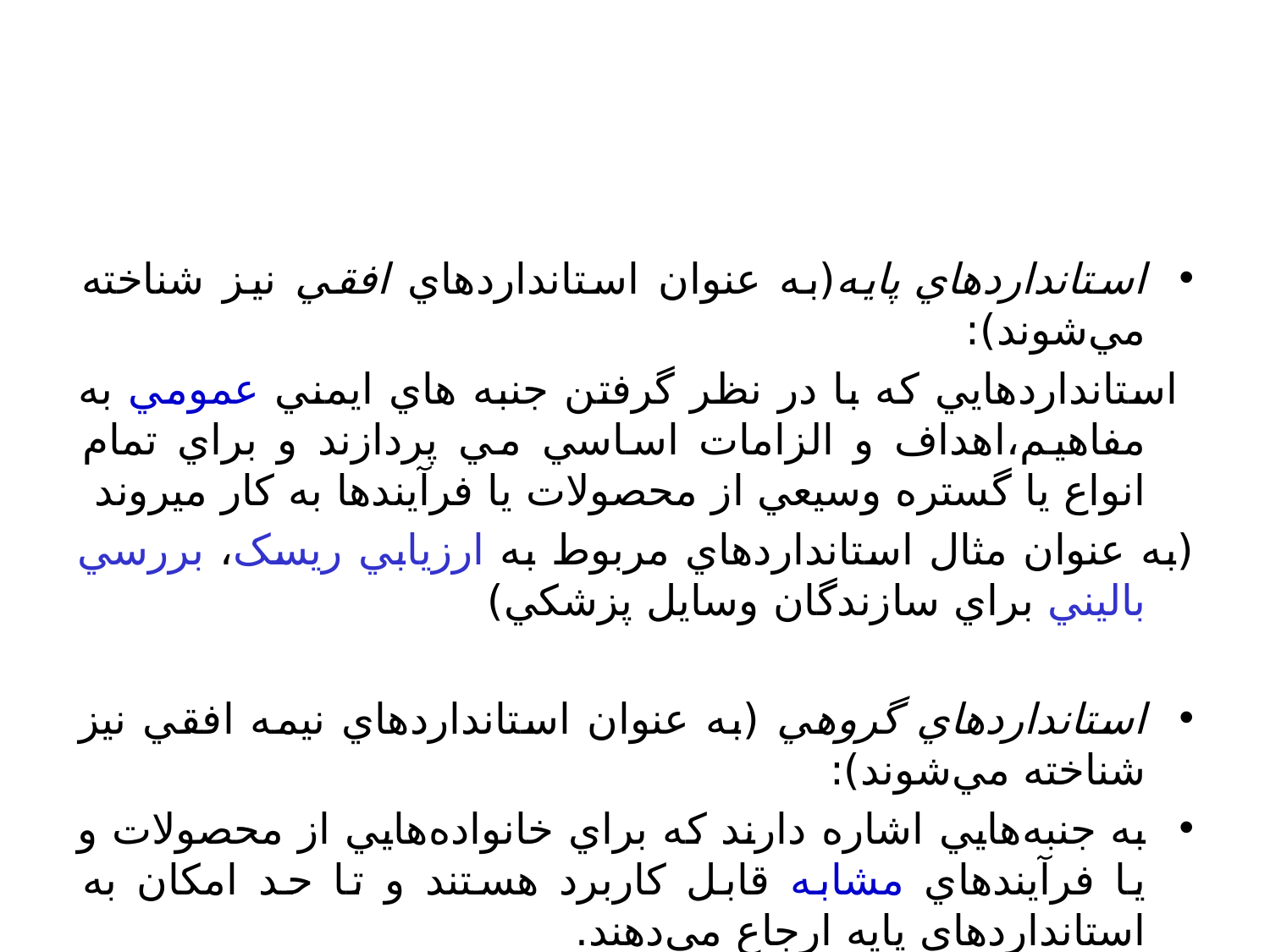

استانداردهاي پايه(به عنوان استانداردهاي افقي نيز شناخته مي‌شوند):
 استانداردهايي كه با در نظر گرفتن جنبه هاي ايمني عمومي به مفاهيم،اهداف و الزامات اساسي مي پردازند و براي تمام انواع يا گستره وسيعي از محصولات يا فرآيندها به كار ميروند
(به عنوان مثال استانداردهاي مربوط به ارزيابي ريسک، بررسي باليني براي سازندگان وسايل پزشکي)

استانداردهاي گروهي (به عنوان استانداردهاي نيمه افقي نيز شناخته مي‌شوند):
به جنبه‌هايي اشاره دارند که براي خانواده‌هايي از محصولات و يا فرآيندهاي مشابه قابل کاربرد هستند و تا حد امکان به استانداردهاي پايه ارجاع مي‌دهند.
   (به عنوان مثال استانداردهايي مرتبط با وسايل پزشکي استريل ، وسايل پزشکي الکتريکي و ريسک عفونت به معرف‌هاي IVD)